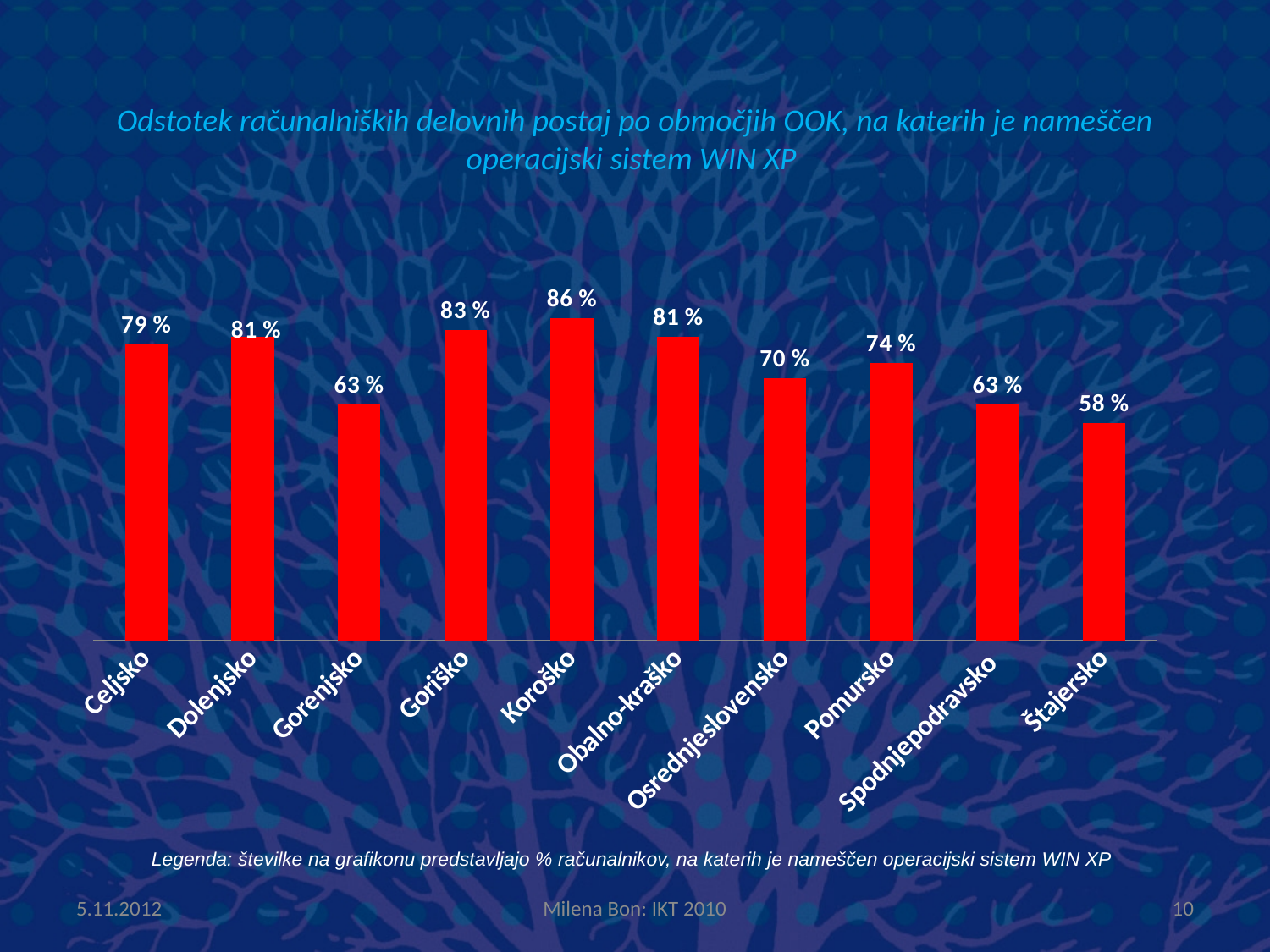

# Odstotek računalniških delovnih postaj po območjih OOK, na katerih je nameščen operacijski sistem WIN XP

### Chart

| Category |  |
|---|---|
| Celjsko | 79.0 |
| Dolenjsko | 81.0 |
| Gorenjsko | 63.0 |
| Goriško | 83.0 |
| Koroško | 86.0 |
| Obalno-kraško | 81.0 |
| Osrednjeslovensko | 70.0 |
| Pomursko | 74.0 |
| Spodnjepodravsko  | 63.0 |
| Štajersko | 58.0 |
Legenda: številke na grafikonu predstavljajo % računalnikov, na katerih je nameščen operacijski sistem WIN XP
5.11.2012
Milena Bon: IKT 2010
10